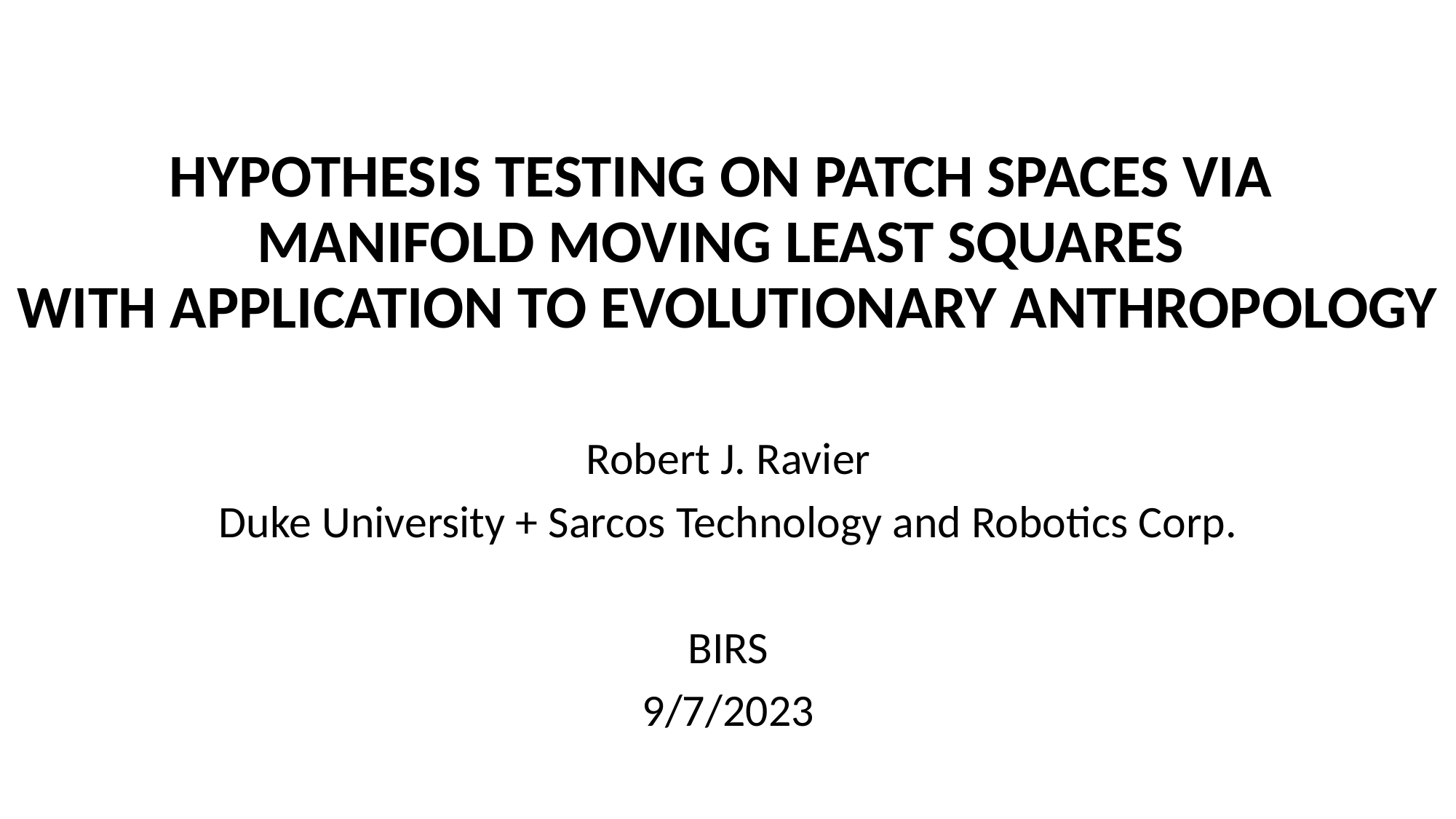

# Hypothesis Testing on Patch Spaces via Manifold Moving Least Squares with Application to Evolutionary Anthropology
Robert J. Ravier
Duke University + Sarcos Technology and Robotics Corp.

BIRS
9/7/2023